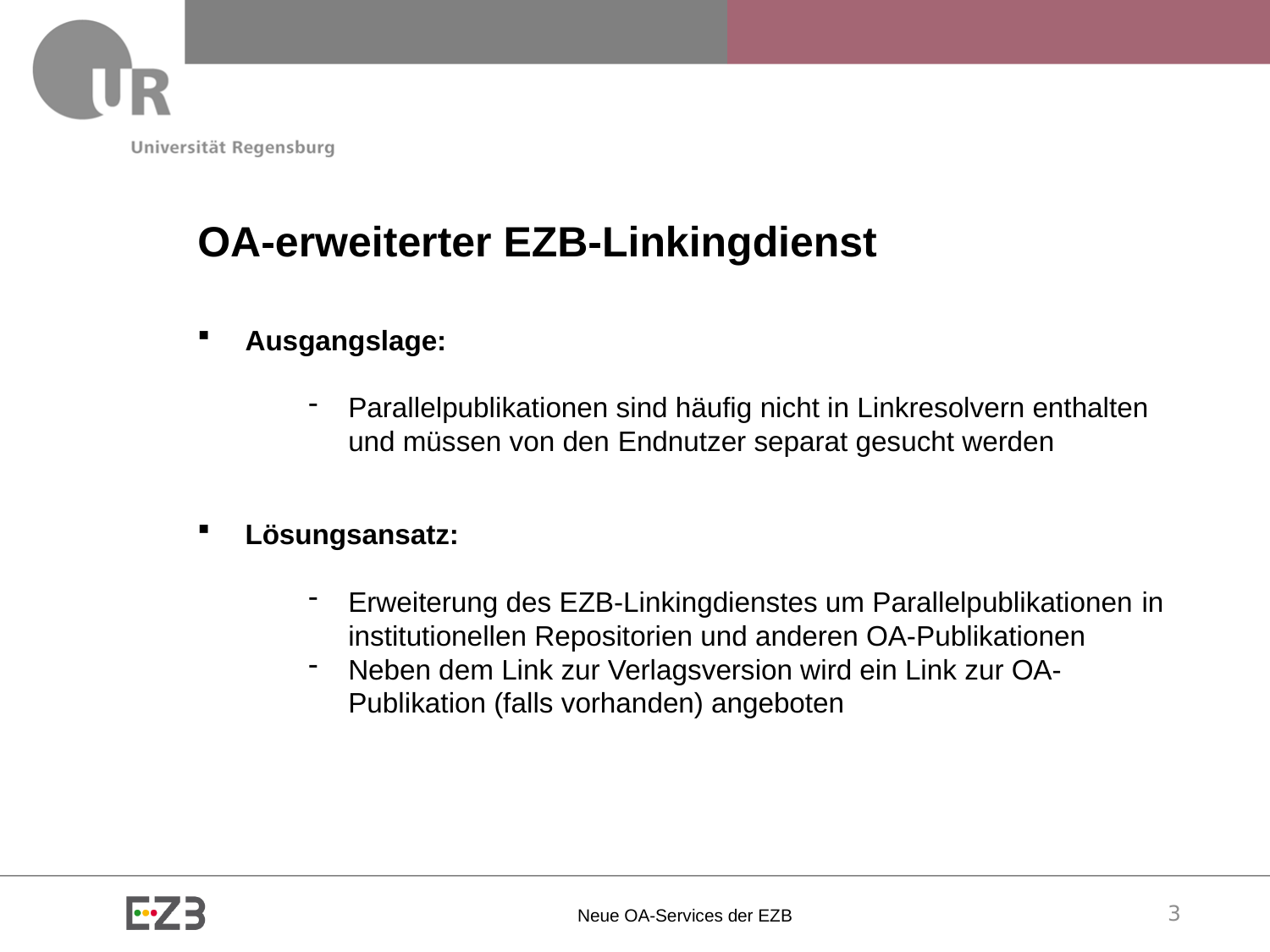

# OA-erweiterter EZB-Linkingdienst
Ausgangslage:
Parallelpublikationen sind häufig nicht in Linkresolvern enthalten und müssen von den Endnutzer separat gesucht werden

Lösungsansatz:
Erweiterung des EZB-Linkingdienstes um Parallelpublikationen in institutionellen Repositorien und anderen OA-Publikationen
Neben dem Link zur Verlagsversion wird ein Link zur OA-Publikation (falls vorhanden) angeboten